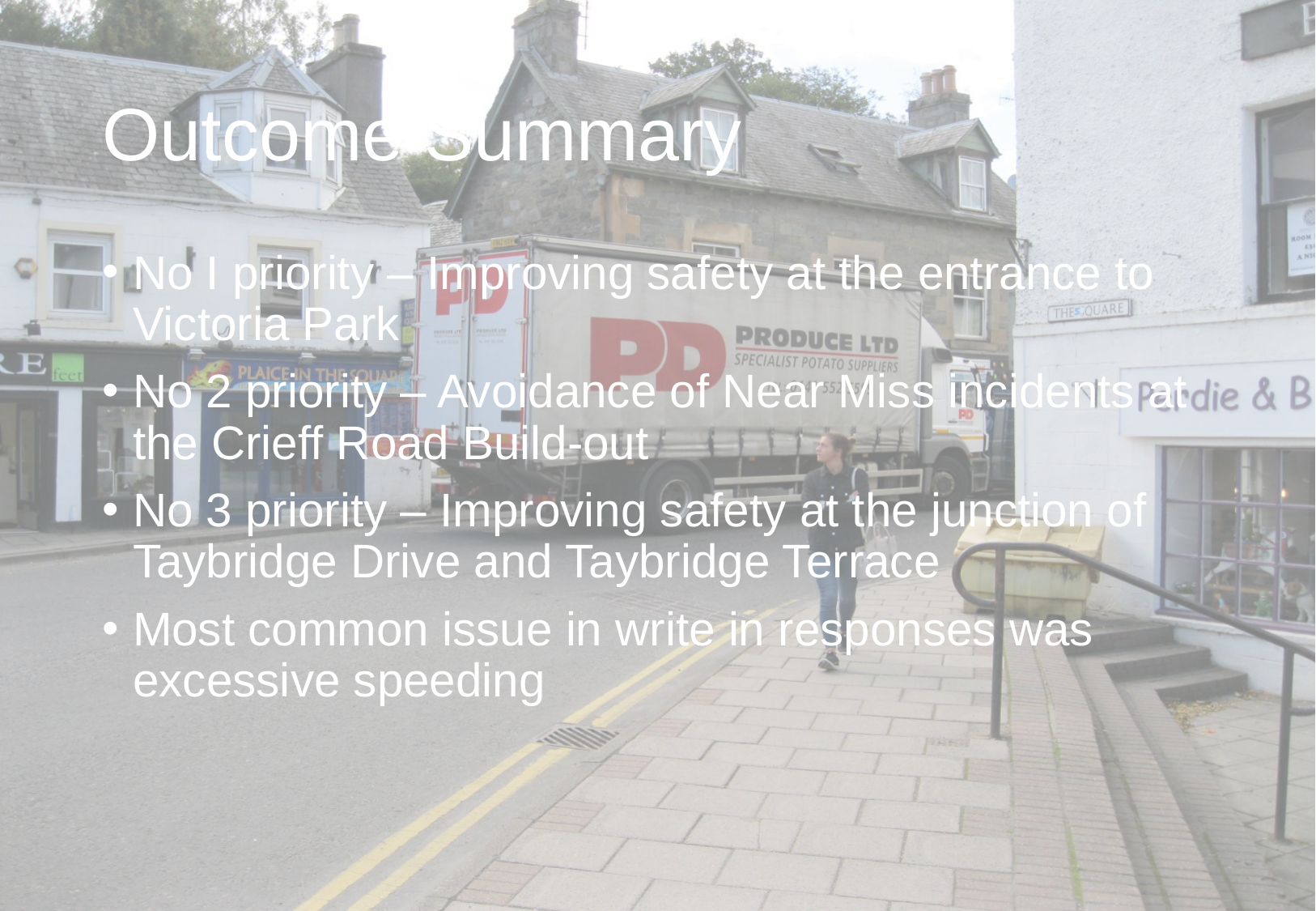

# Outcome Summary
No I priority – Improving safety at the entrance to Victoria Park
No 2 priority – Avoidance of Near Miss incidents at the Crieff Road Build-out
No 3 priority – Improving safety at the junction of Taybridge Drive and Taybridge Terrace
Most common issue in write in responses was excessive speeding